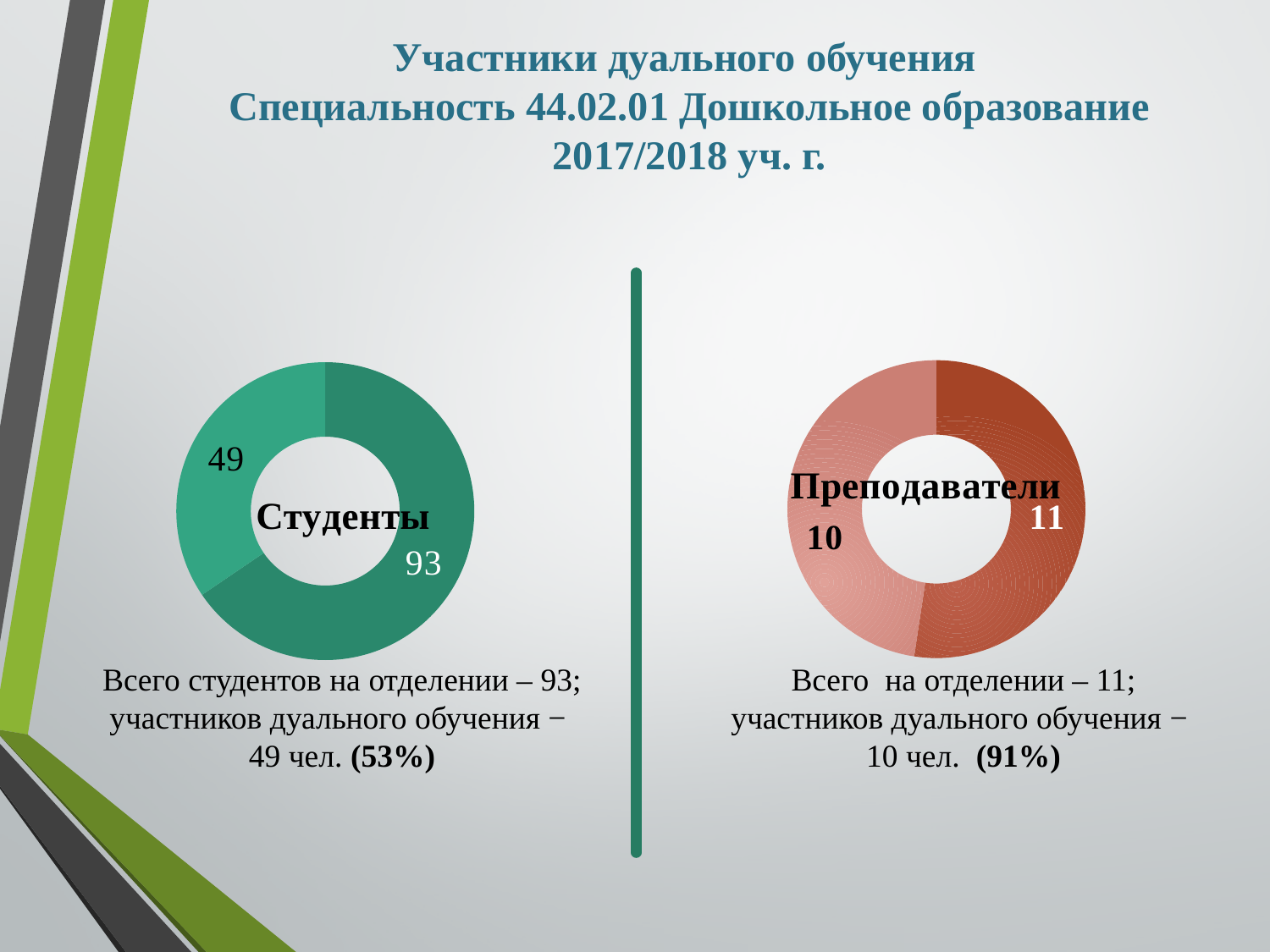

# Участники дуального обучения Специальность 44.02.01 Дошкольное образование 2017/2018 уч. г.

### Chart: Студенты

| Category | Студенты |
|---|---|
| 1 курс 25 чел | 93.0 |
| 2 курс 24 чел | 49.0 |

### Chart: Преподаватели

| Category | Студенты |
|---|---|
| Участники проекта -  32% | 11.0 |
Всего студентов на отделении – 93;
участников дуального обучения −
49 чел. (53%)
Всего  на отделении – 11;
участников дуального обучения −
10 чел.  (91%)